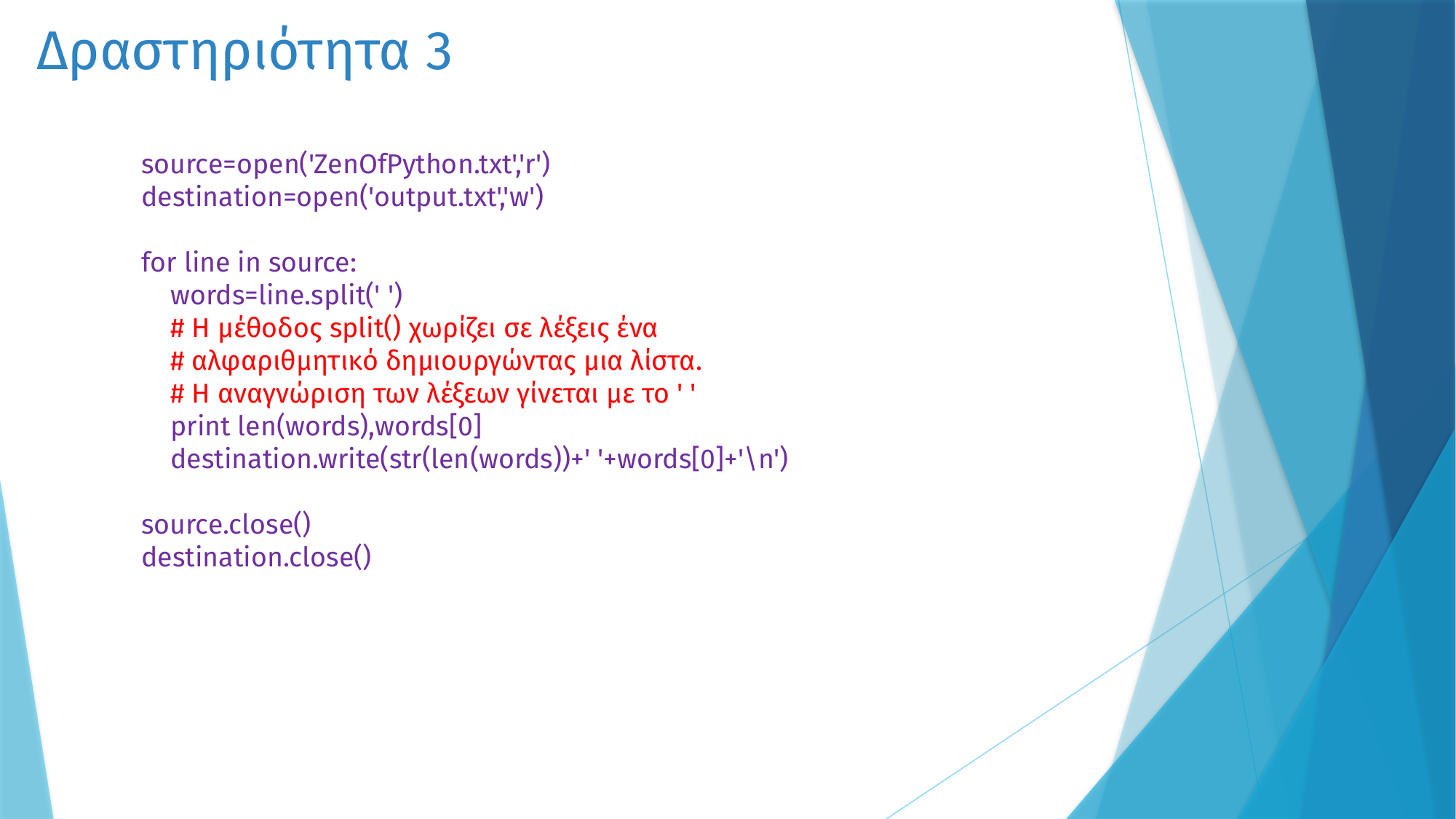

# Δραστηριότητα 3
source=open('ZenOfPython.txt','r')
destination=open('output.txt','w')

for line in source:
    words=line.split(' ')
    # Η μέθοδος split() χωρίζει σε λέξεις ένα
    # αλφαριθμητικό δημιουργώντας μια λίστα.
    # Η αναγνώριση των λέξεων γίνεται με το ' '
    print len(words),words[0]
    destination.write(str(len(words))+' '+words[0]+'\n')

source.close()
destination.close()